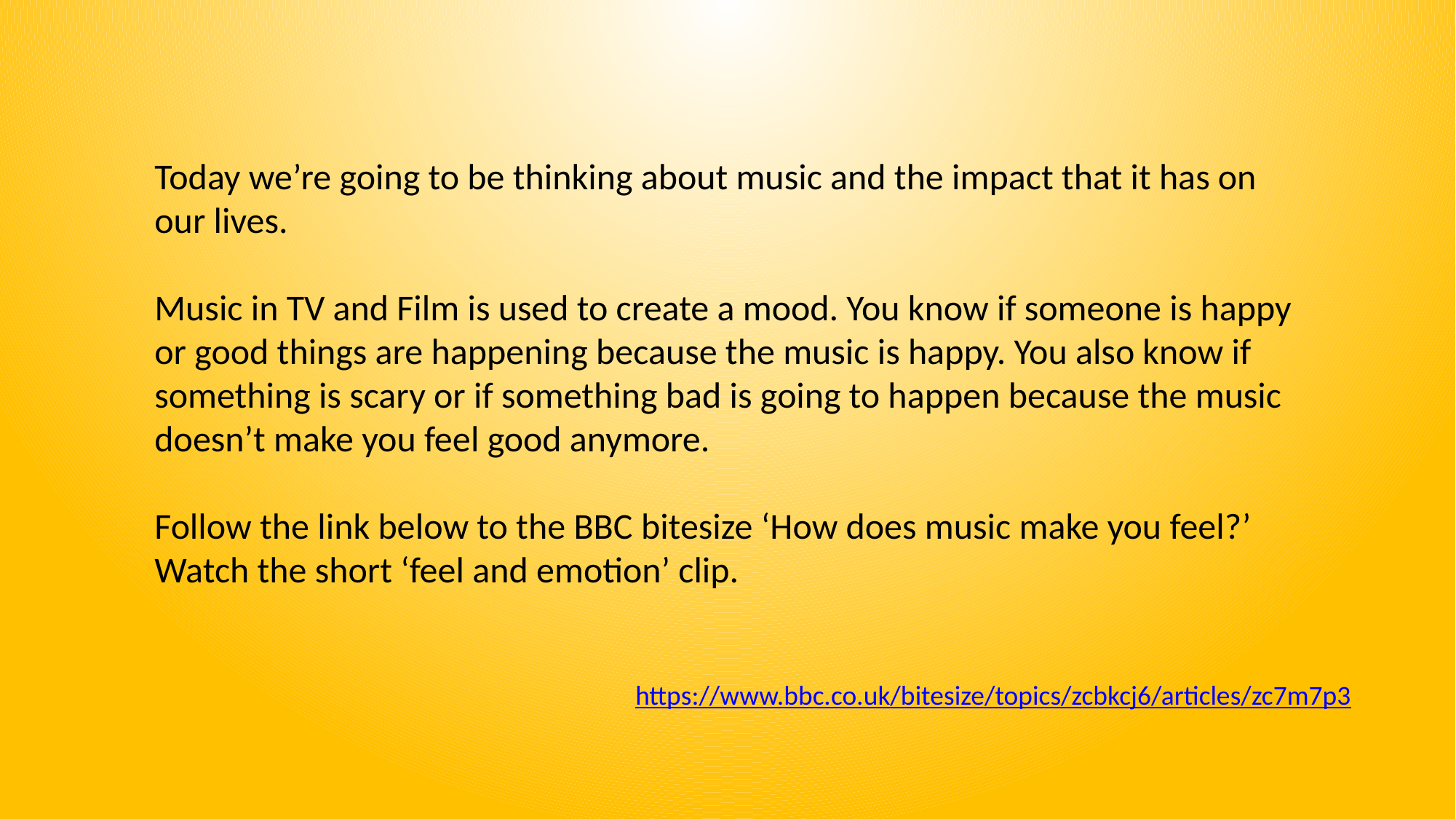

Today we’re going to be thinking about music and the impact that it has on our lives.

Music in TV and Film is used to create a mood. You know if someone is happy or good things are happening because the music is happy. You also know if something is scary or if something bad is going to happen because the music doesn’t make you feel good anymore.

Follow the link below to the BBC bitesize ‘How does music make you feel?’
Watch the short ‘feel and emotion’ clip.
https://www.bbc.co.uk/bitesize/topics/zcbkcj6/articles/zc7m7p3